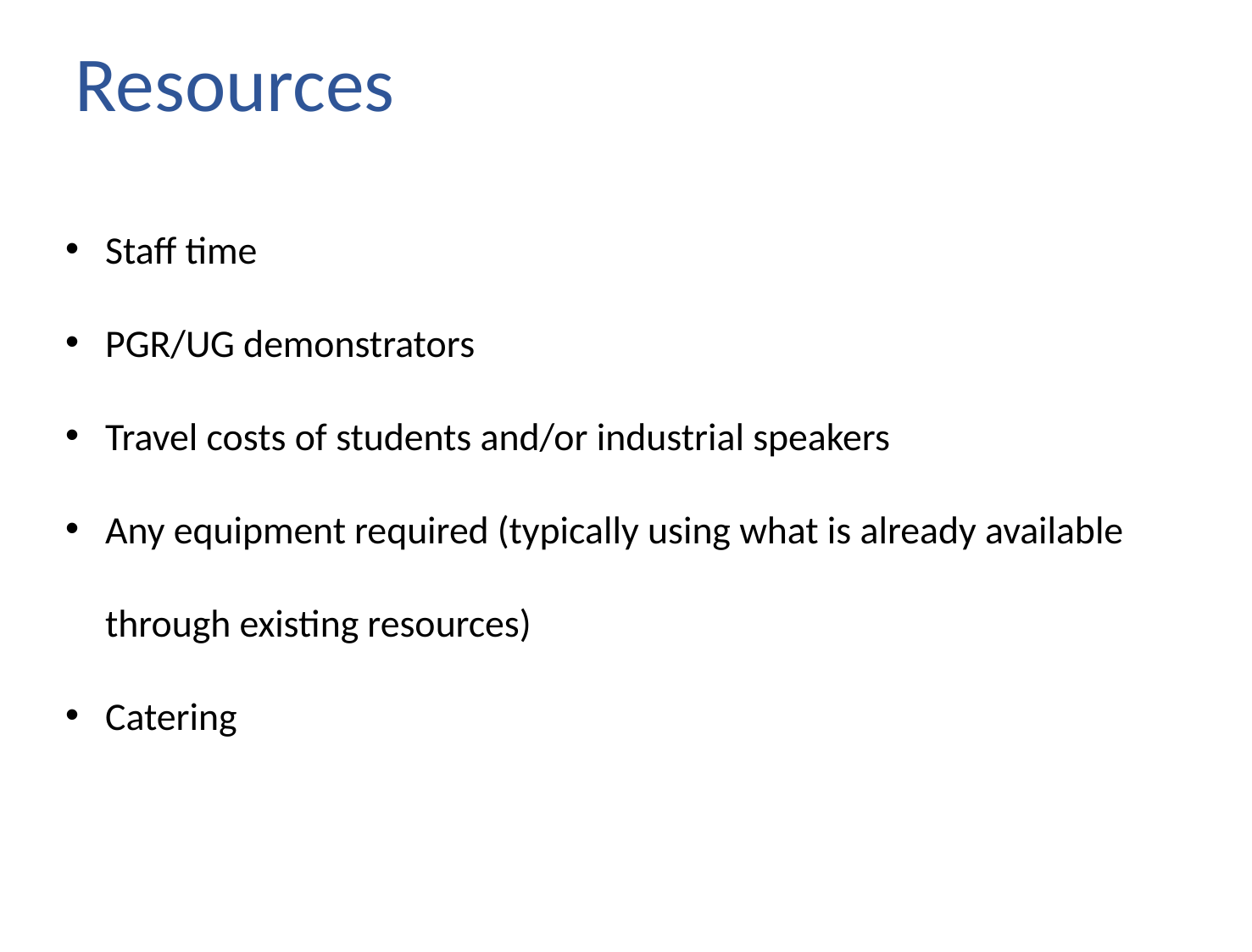

# Resources
Staff time
PGR/UG demonstrators
Travel costs of students and/or industrial speakers
Any equipment required (typically using what is already available through existing resources)
Catering